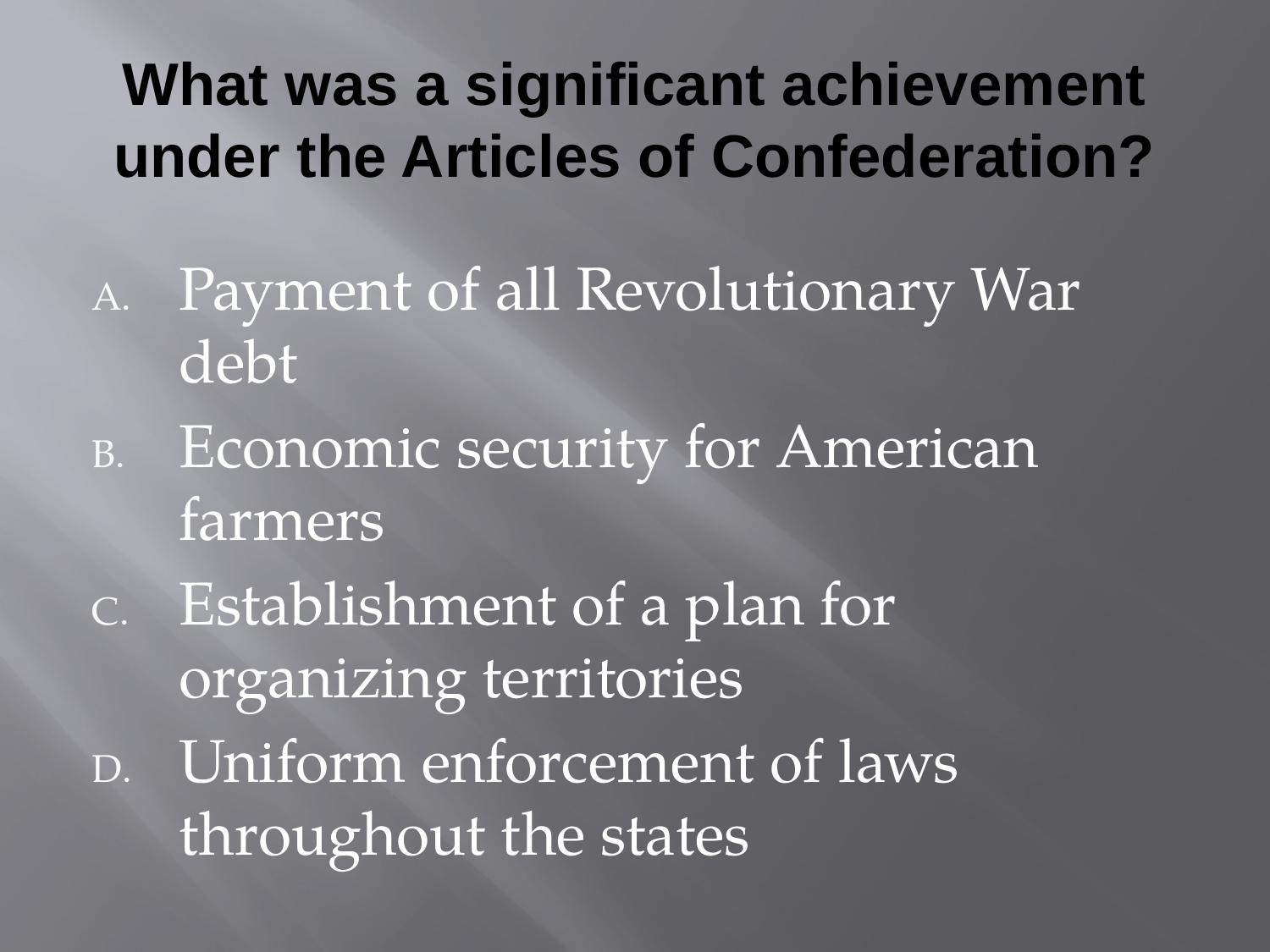

# What was a significant achievement under the Articles of Confederation?
Payment of all Revolutionary War debt
Economic security for American farmers
Establishment of a plan for organizing territories
Uniform enforcement of laws throughout the states